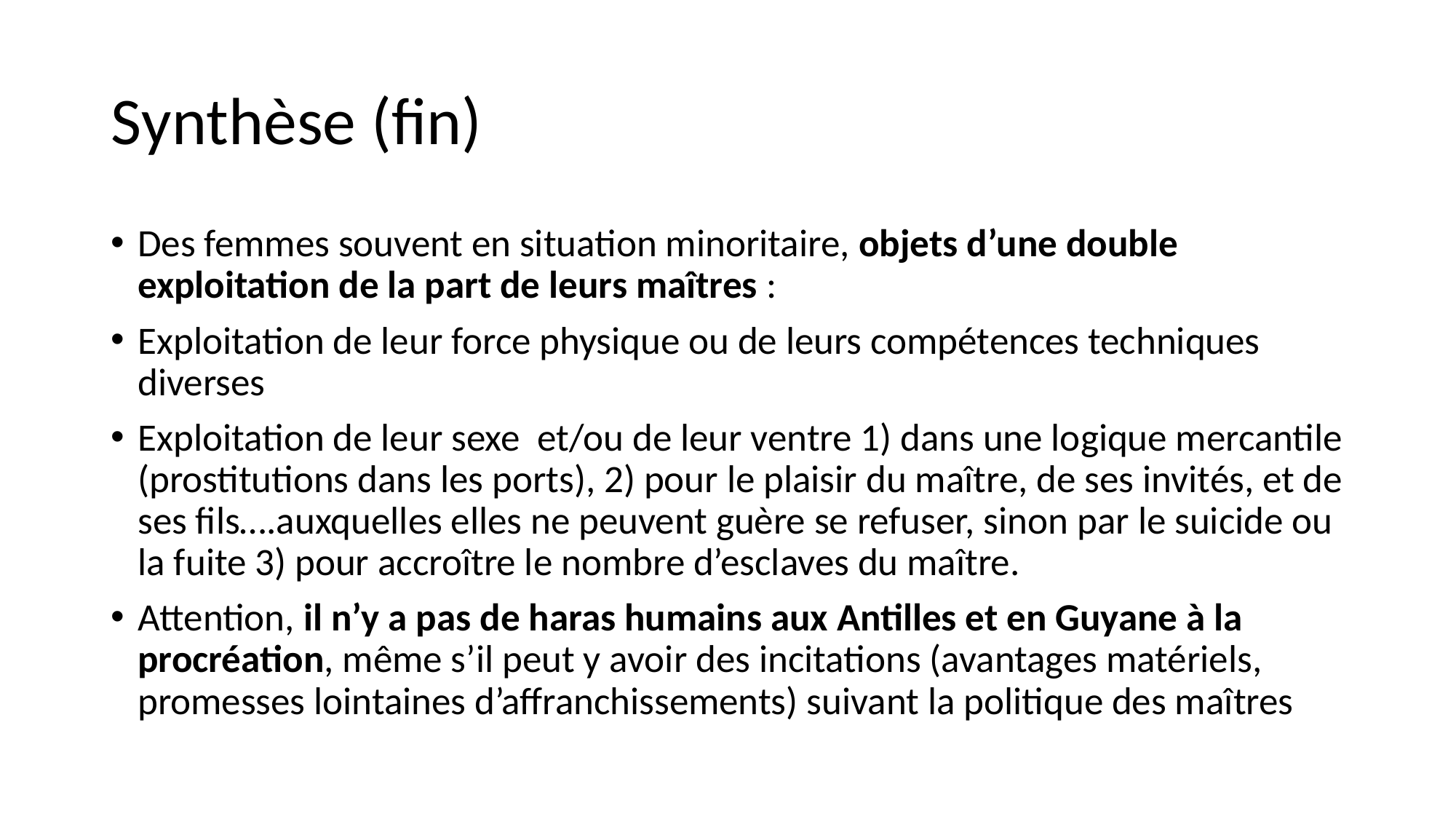

# Synthèse (fin)
Des femmes souvent en situation minoritaire, objets d’une double exploitation de la part de leurs maîtres :
Exploitation de leur force physique ou de leurs compétences techniques diverses
Exploitation de leur sexe  et/ou de leur ventre 1) dans une logique mercantile (prostitutions dans les ports), 2) pour le plaisir du maître, de ses invités, et de ses fils….auxquelles elles ne peuvent guère se refuser, sinon par le suicide ou la fuite 3) pour accroître le nombre d’esclaves du maître.
Attention, il n’y a pas de haras humains aux Antilles et en Guyane à la procréation, même s’il peut y avoir des incitations (avantages matériels, promesses lointaines d’affranchissements) suivant la politique des maîtres